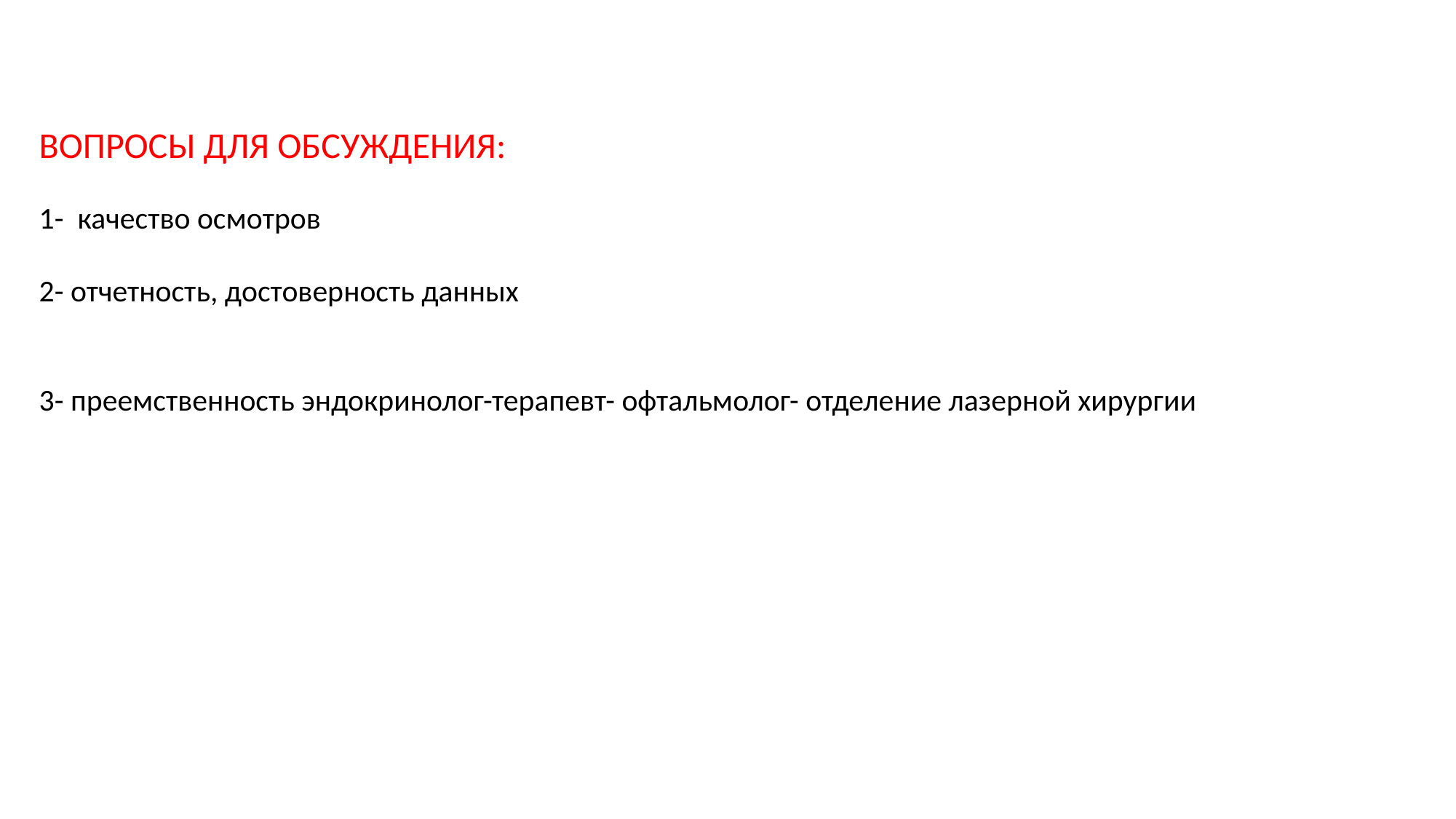

ВОПРОСЫ ДЛЯ ОБСУЖДЕНИЯ:

1-  качество осмотров

2- отчетность, достоверность данных

3- преемственность эндокринолог-терапевт- офтальмолог- отделение лазерной хирургии